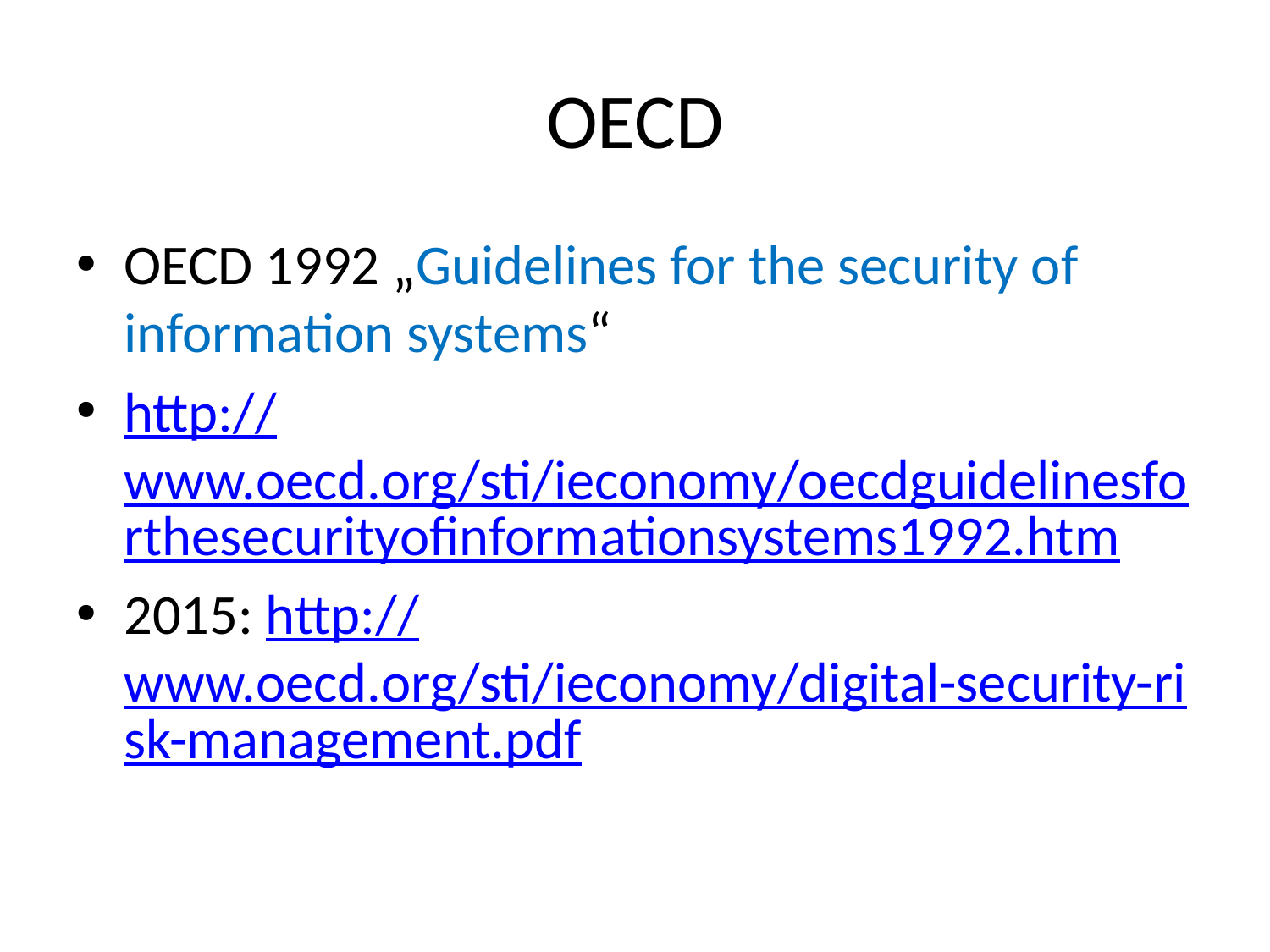

# OECD
OECD 1992 „Guidelines for the security of information systems“
http://www.oecd.org/sti/ieconomy/oecdguidelinesforthesecurityofinformationsystems1992.htm
2015: http://www.oecd.org/sti/ieconomy/digital-security-risk-management.pdf